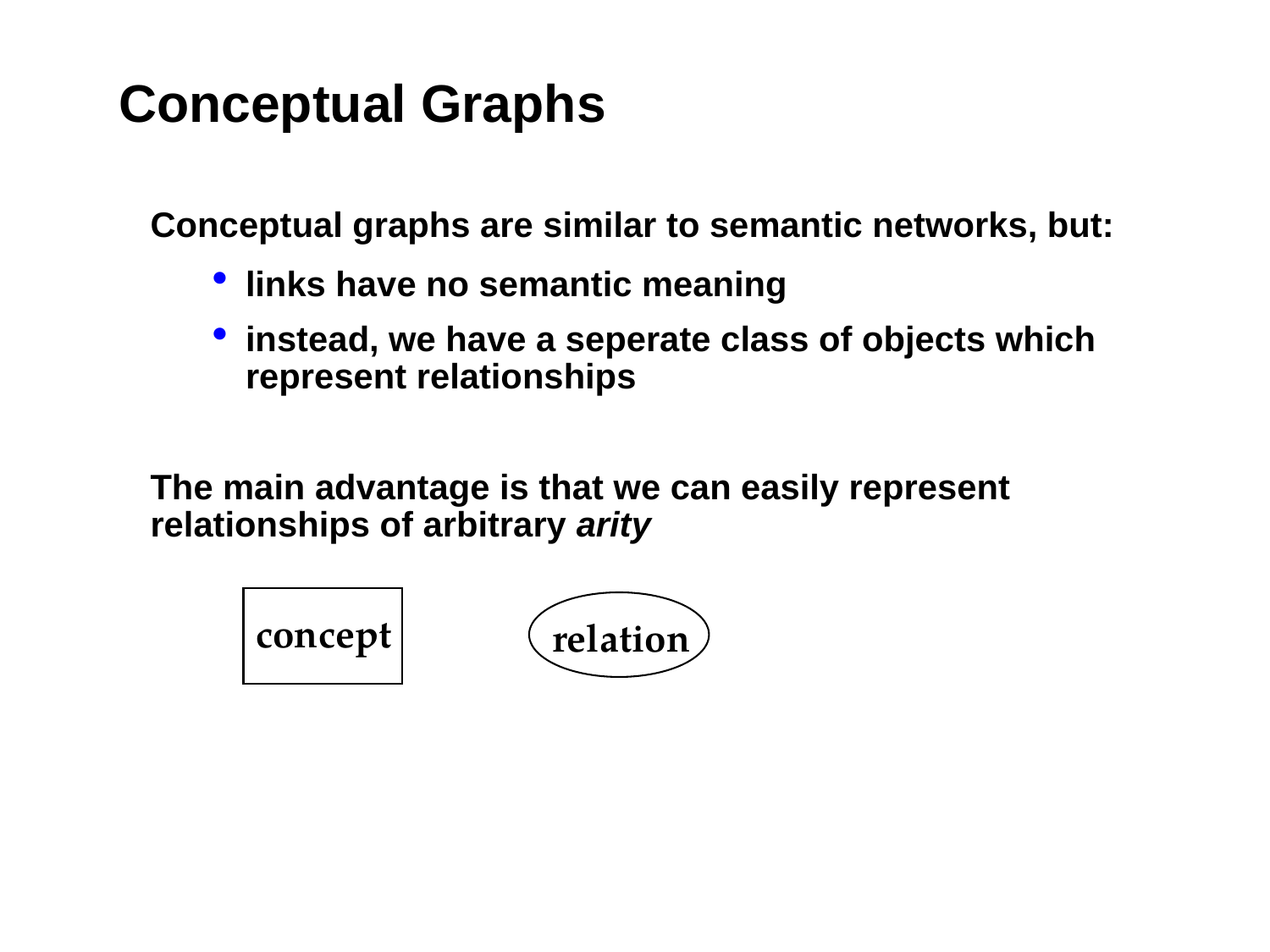

Conceptual Graphs
Conceptual graphs are similar to semantic networks, but:
links have no semantic meaning
instead, we have a seperate class of objects which represent relationships

The main advantage is that we can easily represent relationships of arbitrary arity

concept
relation